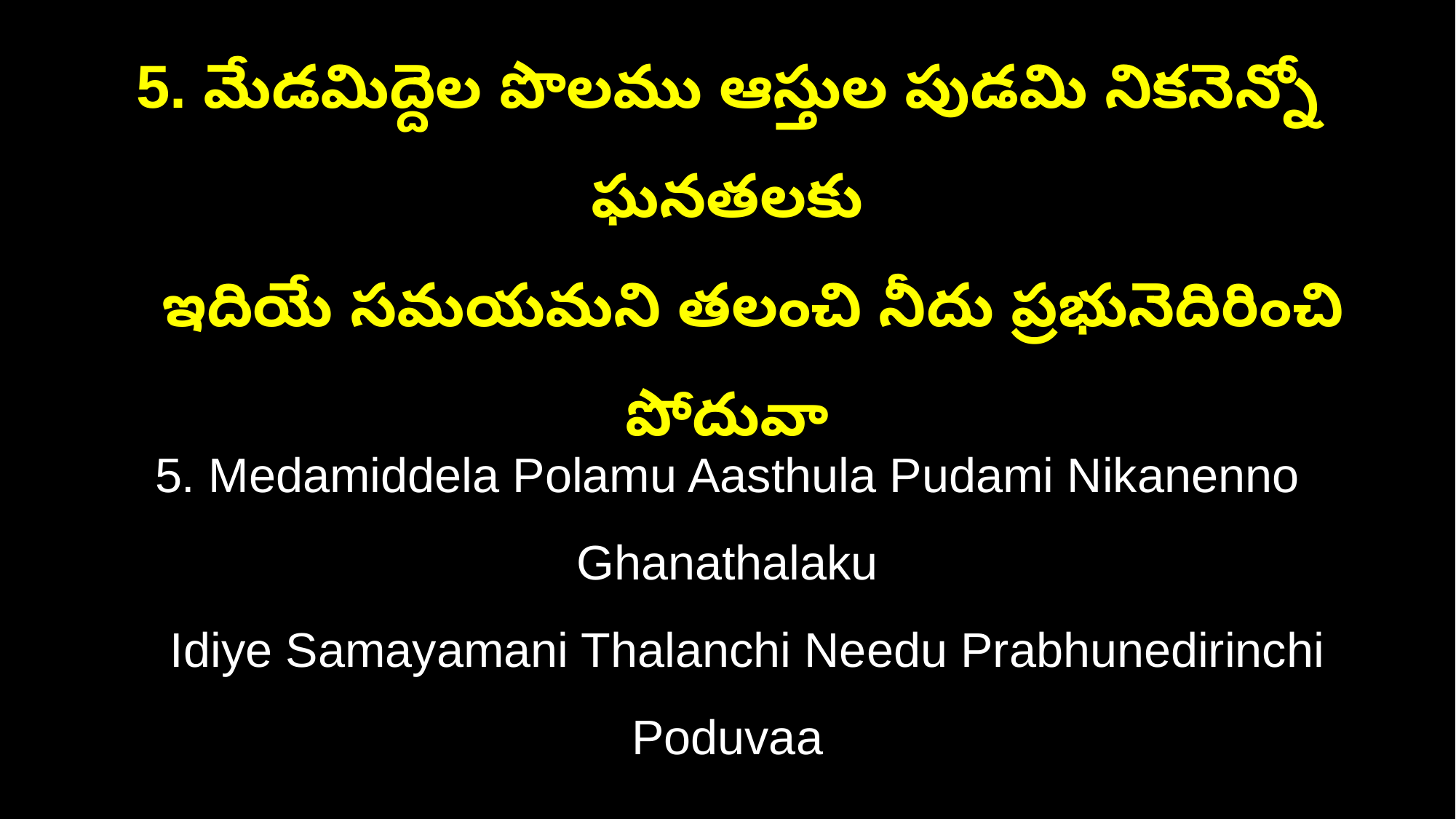

5. మేడమిద్దెల పొలము ఆస్తుల పుడమి నికనెన్నో ఘనతలకు
   ఇదియే సమయమని తలంచి నీదు ప్రభునెదిరించి పోదువా
5. Medamiddela Polamu Aasthula Pudami Nikanenno Ghanathalaku
   Idiye Samayamani Thalanchi Needu Prabhunedirinchi Poduvaa